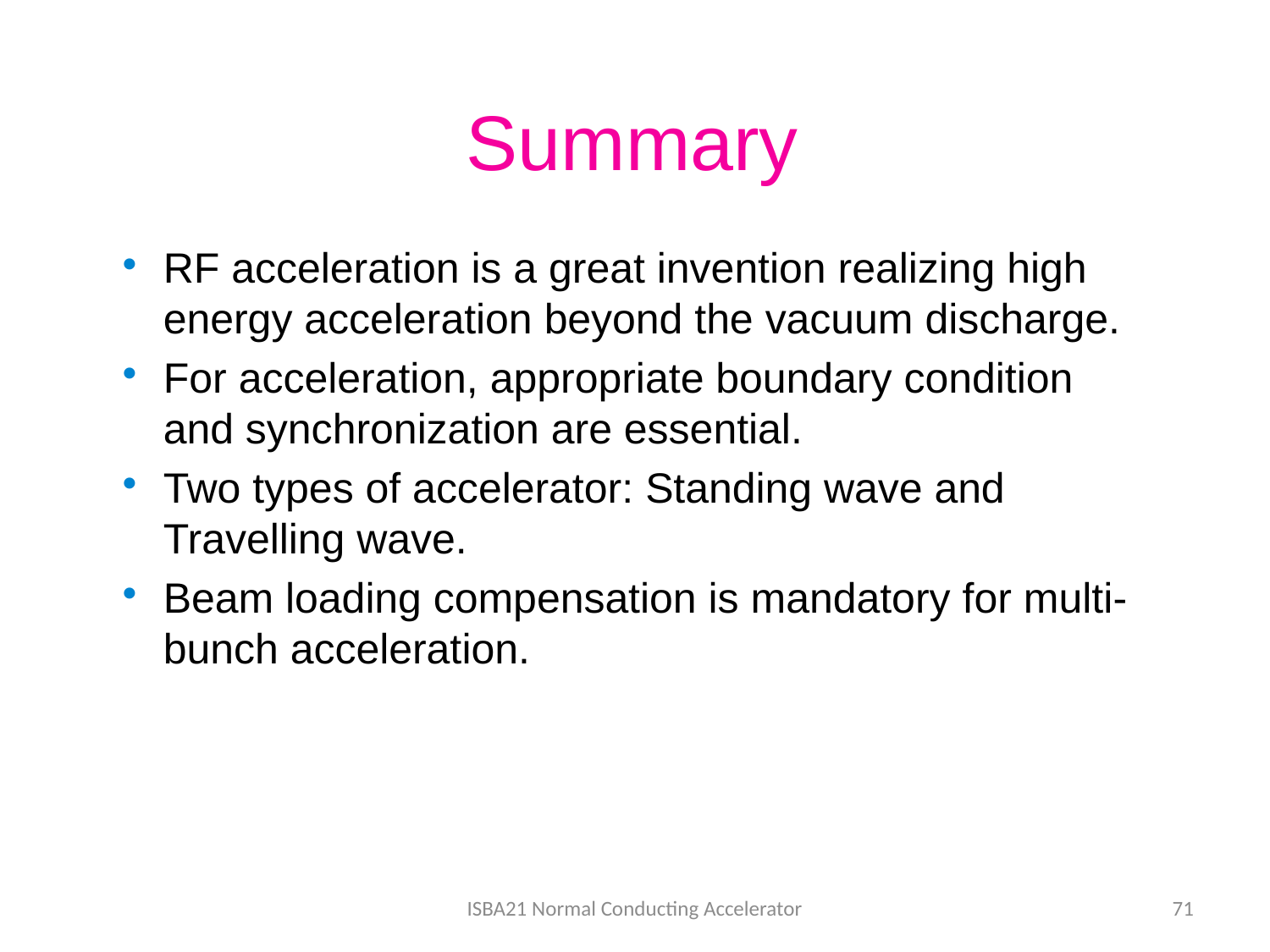

Summary
RF acceleration is a great invention realizing high energy acceleration beyond the vacuum discharge.
For acceleration, appropriate boundary condition and synchronization are essential.
Two types of accelerator: Standing wave and Travelling wave.
Beam loading compensation is mandatory for multi-bunch acceleration.
ISBA21 Normal Conducting Accelerator
71